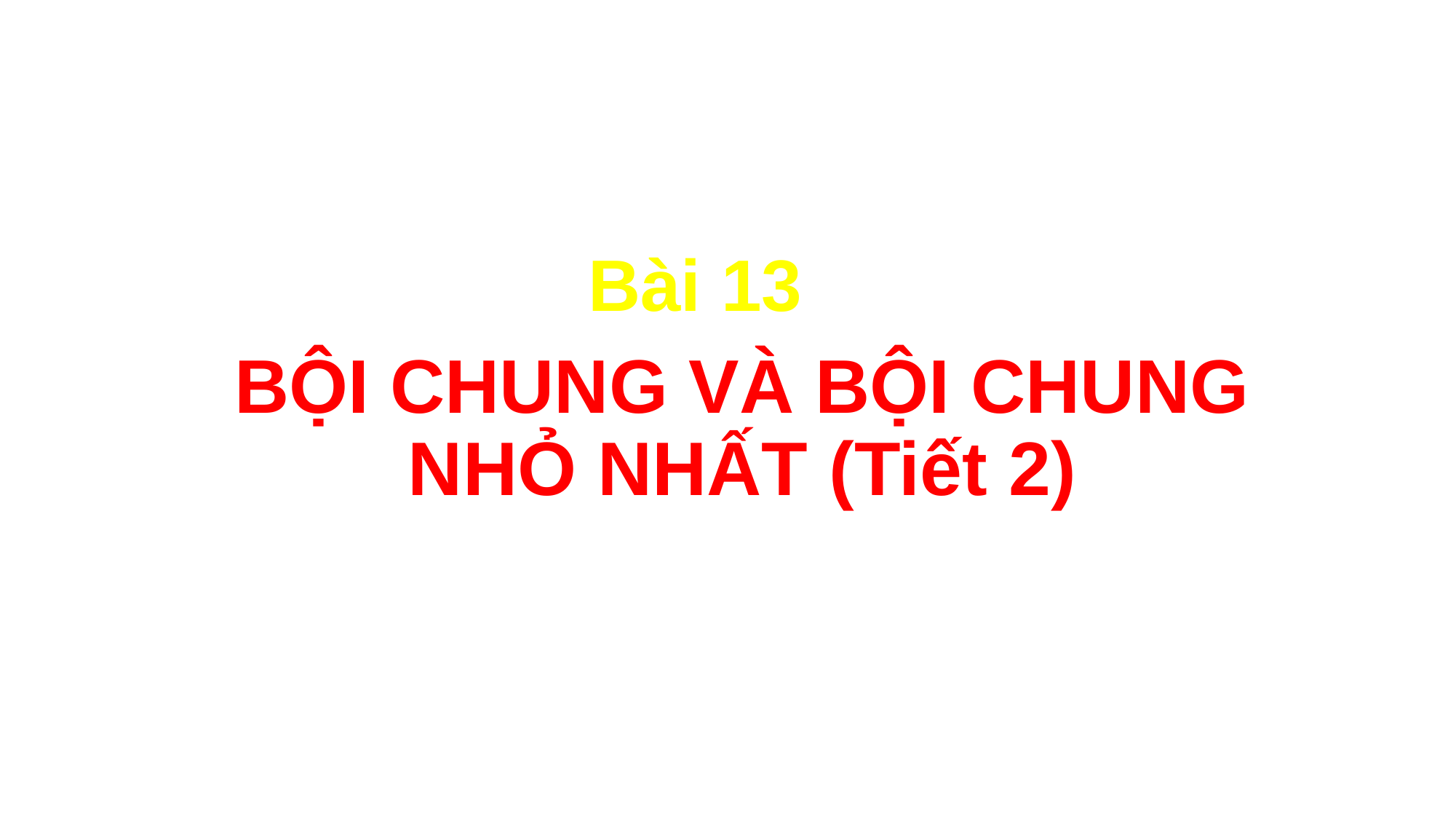

Bài 13
BỘI CHUNG VÀ BỘI CHUNG
NHỎ NHẤT (Tiết 2)